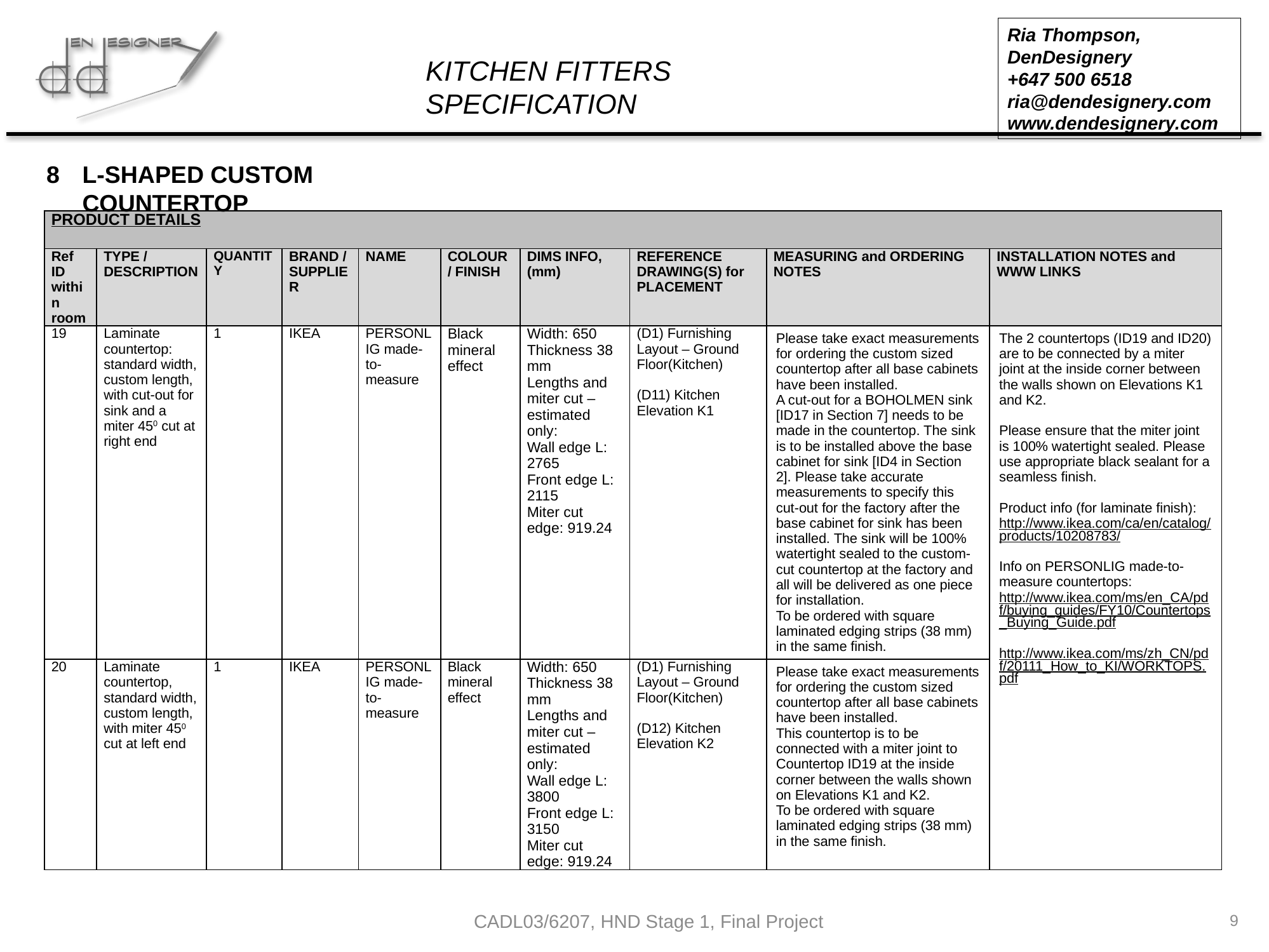

L-SHAPED CUSTOM COUNTERTOP
| PRODUCT DETAILS |  |  |  |  |  |  |  |  |  |
| --- | --- | --- | --- | --- | --- | --- | --- | --- | --- |
| Ref ID within room | TYPE / DESCRIPTION | QUANTITY | BRAND / SUPPLIER | NAME | COLOUR / FINISH | DIMS INFO, (mm) | REFERENCE DRAWING(S) for PLACEMENT | MEASURING and ORDERING NOTES | INSTALLATION NOTES and WWW LINKS |
| 19 | Laminate countertop: standard width, custom length, with cut-out for sink and a miter 450 cut at right end | 1 | IKEA | PERSONLIG made-to-measure | Black mineral effect | Width: 650 Thickness 38 mm Lengths and miter cut – estimated only: Wall edge L: 2765 Front edge L: 2115 Miter cut edge: 919.24 | (D1) Furnishing Layout – Ground Floor(Kitchen) (D11) Kitchen Elevation K1 | Please take exact measurements for ordering the custom sized countertop after all base cabinets have been installed. A cut-out for a BOHOLMEN sink [ID17 in Section 7] needs to be made in the countertop. The sink is to be installed above the base cabinet for sink [ID4 in Section 2]. Please take accurate measurements to specify this cut-out for the factory after the base cabinet for sink has been installed. The sink will be 100% watertight sealed to the custom-cut countertop at the factory and all will be delivered as one piece for installation. To be ordered with square laminated edging strips (38 mm) in the same finish. | The 2 countertops (ID19 and ID20) are to be connected by a miter joint at the inside corner between the walls shown on Elevations K1 and K2. Please ensure that the miter joint is 100% watertight sealed. Please use appropriate black sealant for a seamless finish. Product info (for laminate finish): http://www.ikea.com/ca/en/catalog/products/10208783/ Info on PERSONLIG made-to-measure countertops: http://www.ikea.com/ms/en\_CA/pdf/buying\_guides/FY10/Countertops\_Buying\_Guide.pdf http://www.ikea.com/ms/zh\_CN/pdf/20111\_How\_to\_KI/WORKTOPS.pdf |
| 20 | Laminate countertop, standard width, custom length, with miter 450 cut at left end | 1 | IKEA | PERSONLIG made-to-measure | Black mineral effect | Width: 650 Thickness 38 mm Lengths and miter cut – estimated only: Wall edge L: 3800 Front edge L: 3150 Miter cut edge: 919.24 | (D1) Furnishing Layout – Ground Floor(Kitchen) (D12) Kitchen Elevation K2 | Please take exact measurements for ordering the custom sized countertop after all base cabinets have been installed. This countertop is to be connected with a miter joint to Countertop ID19 at the inside corner between the walls shown on Elevations K1 and K2. To be ordered with square laminated edging strips (38 mm) in the same finish. |  |
9
CADL03/6207, HND Stage 1, Final Project